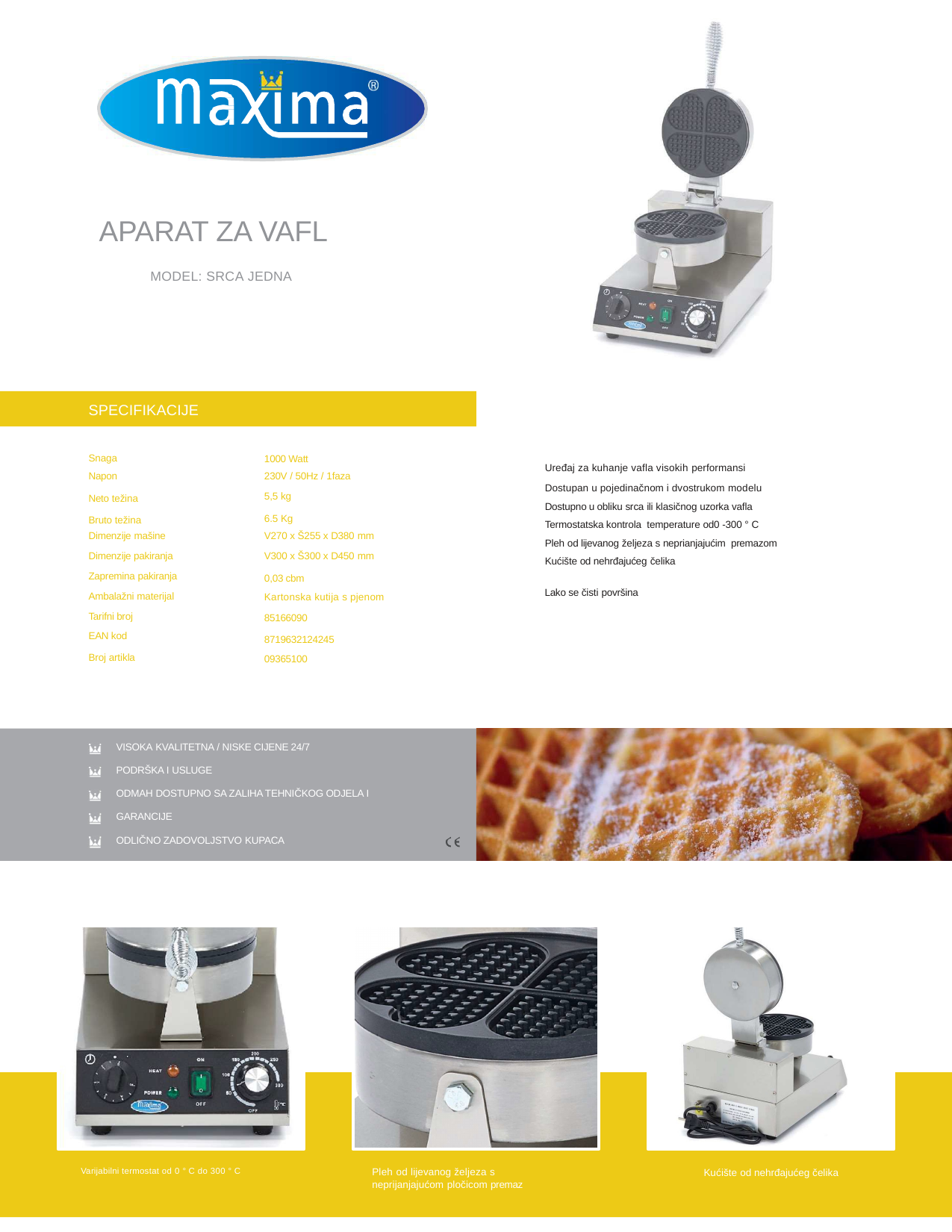

APARAT ZA VAFL
MODEL: SRCA JEDNA

SPECIFIKACIJE
Snaga  Napon
Neto težina  Bruto težina
Dimenzije mašine
Dimenzije pakiranja  Zapremina pakiranja  Ambalažni materijal  Tarifni broj
EAN kod
Broj artikla
1000 Watt
230V / 50Hz / 1faza
5,5 kg
6.5 Kg
V270 x Š255 x D380 mm
V300 x Š300 x D450 mm
0,03 cbm
Kartonska kutija s pjenom
85166090
8719632124245
09365100
Uređaj za kuhanje vafla visokih performansi
Dostupan u pojedinačnom i dvostrukom modelu
Dostupno u obliku srca ili klasičnog uzorka vafla
Termostatska kontrola  temperature od0 -300 ° C
Pleh od lijevanog željeza s neprianjajućim  premazom
Kućište od nehrđajućeg čelika
Lako se čisti površina

VISOKA KVALITETNA / NISKE CIJENE 24/7
PODRŠKA I USLUGE
ODMAH DOSTUPNO SA ZALIHA TEHNIČKOG ODJELA I  GARANCIJE

ODLIČNO ZADOVOLJSTVO KUPACA

Varijabilni termostat od 0 ° C do 300 ° C
Pleh od lijevanog željeza s neprijanjajućom pločicom premaz
Kućište od nehrđajućeg čelika